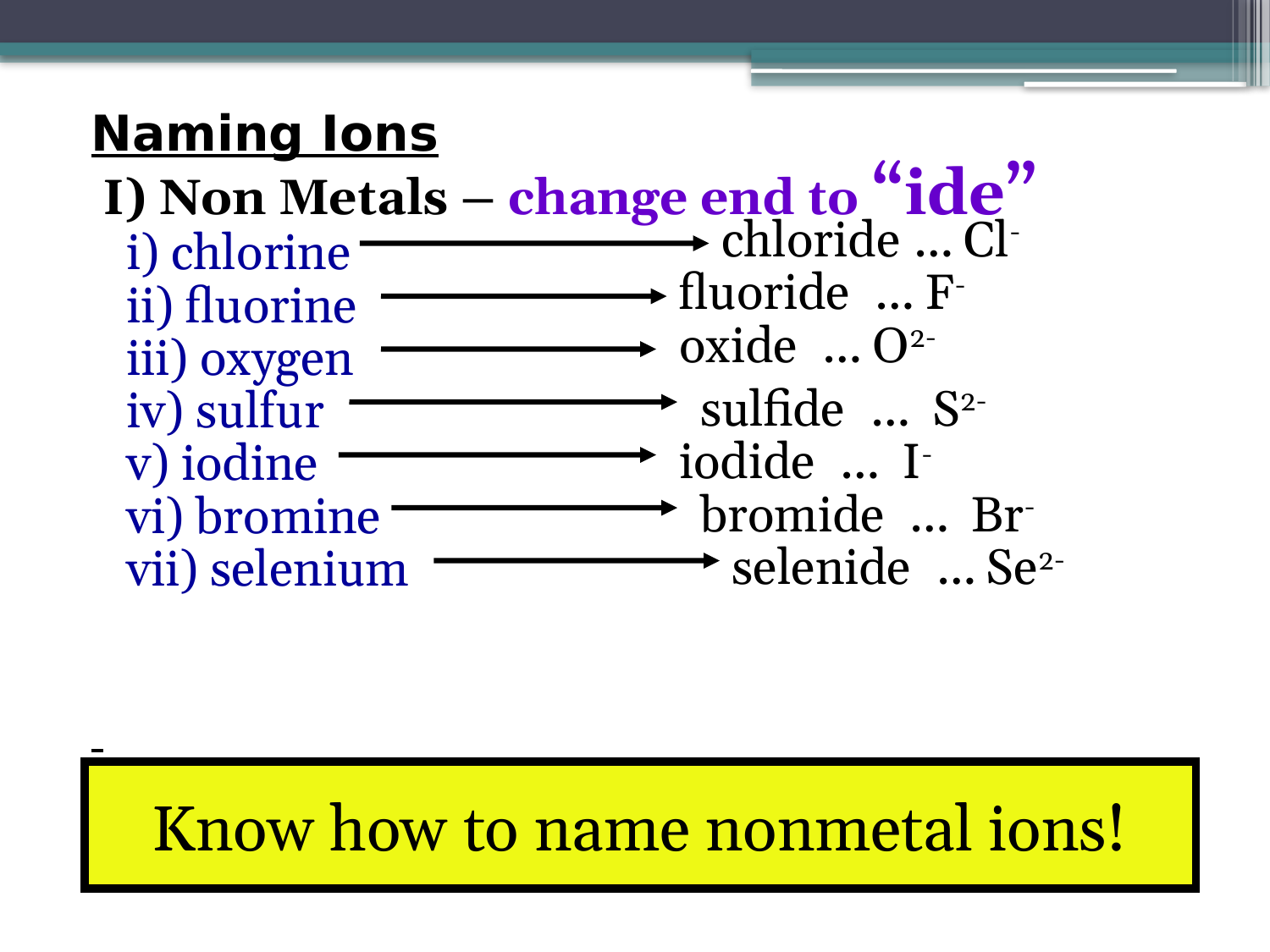

Naming Ions
 I) Non Metals – change end to “ide”
	i) chlorine
   ii) fluorine
   iii) oxygen
   iv) sulfur
   v) iodine
   vi) bromine
   vii) selenium

chloride … Cl-

fluoride  … F-

oxide  … O2-

sulfide  …  S2-

iodide  …  I-

bromide  …  Br-

selenide  … Se2-

Know how to name nonmetal ions!